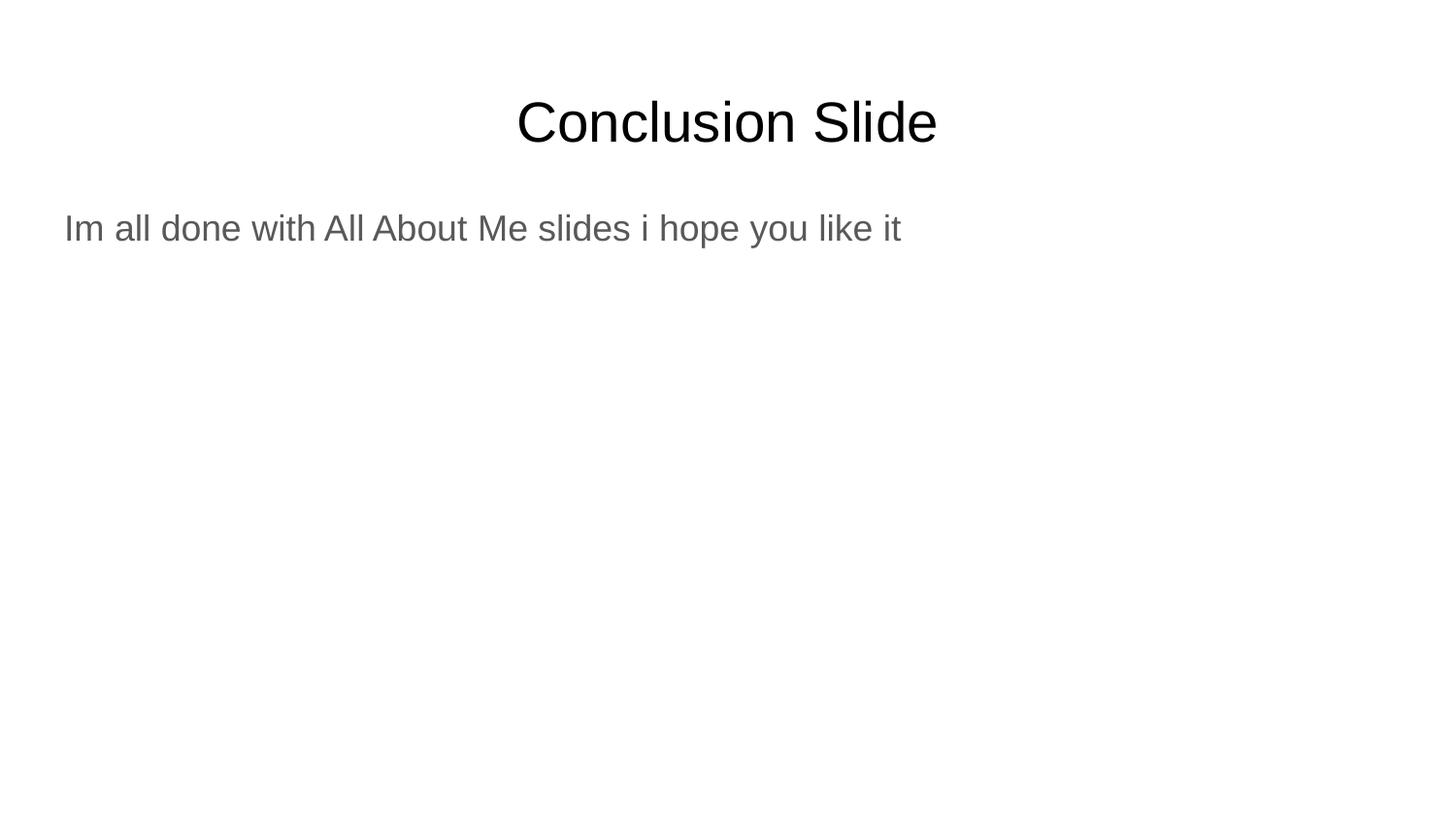

# Conclusion Slide
Im all done with All About Me slides i hope you like it